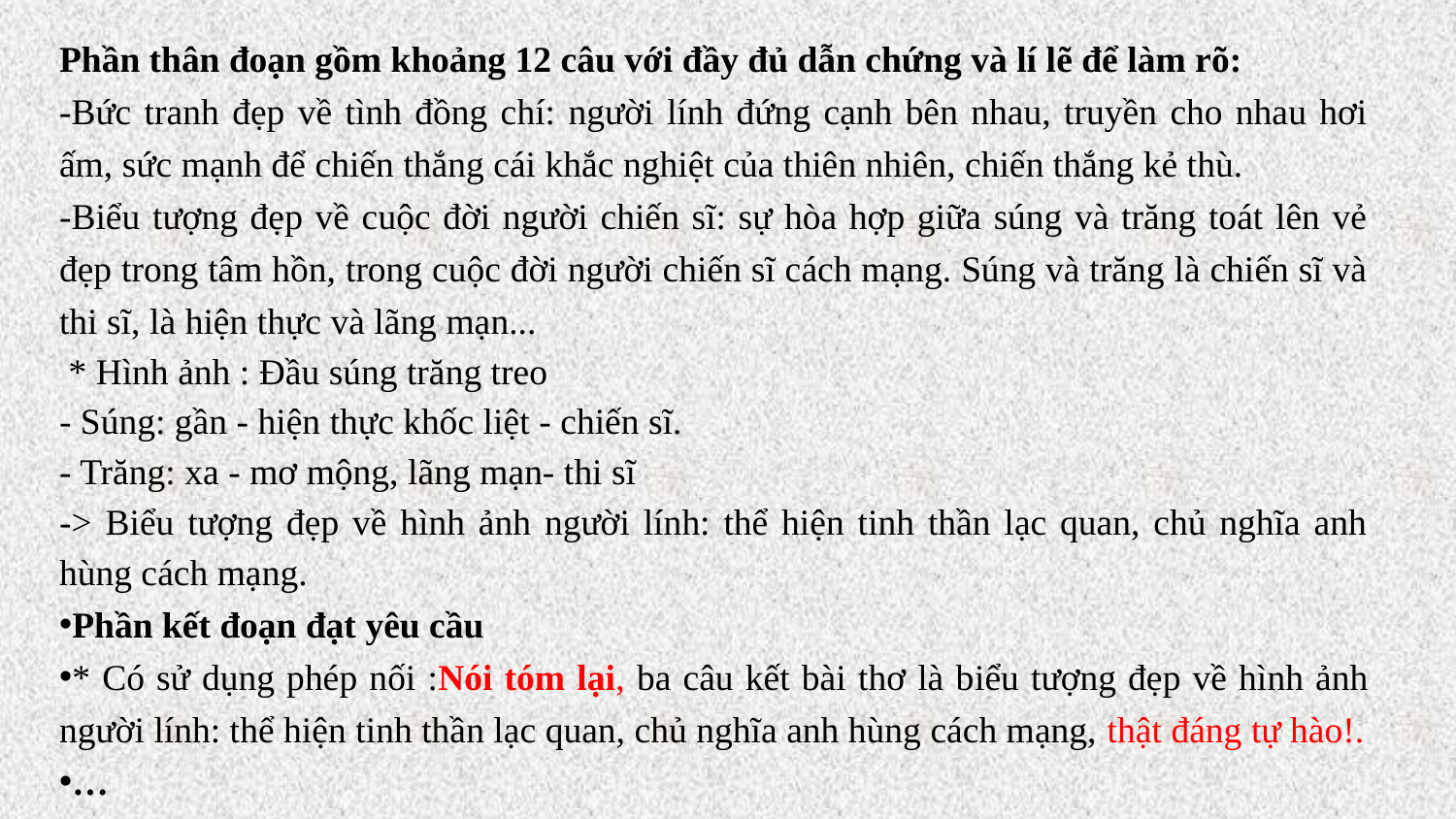

Phần thân đoạn gồm khoảng 12 câu với đầy đủ dẫn chứng và lí lẽ để làm rõ:
-Bức tranh đẹp về tình đồng chí: người lính đứng cạnh bên nhau, truyền cho nhau hơi ấm, sức mạnh để chiến thắng cái khắc nghiệt của thiên nhiên, chiến thắng kẻ thù.
-Biểu tượng đẹp về cuộc đời người chiến sĩ: sự hòa hợp giữa súng và trăng toát lên vẻ đẹp trong tâm hồn, trong cuộc đời người chiến sĩ cách mạng. Súng và trăng là chiến sĩ và thi sĩ, là hiện thực và lãng mạn...
 * Hình ảnh : Đầu súng trăng treo
- Súng: gần - hiện thực khốc liệt - chiến sĩ.
- Trăng: xa - mơ mộng, lãng mạn- thi sĩ
-> Biểu tượng đẹp về hình ảnh người lính: thể hiện tinh thần lạc quan, chủ nghĩa anh hùng cách mạng.
Phần kết đoạn đạt yêu cầu
* Có sử dụng phép nối :Nói tóm lại, ba câu kết bài thơ là biểu tượng đẹp về hình ảnh người lính: thể hiện tinh thần lạc quan, chủ nghĩa anh hùng cách mạng, thật đáng tự hào!.
…